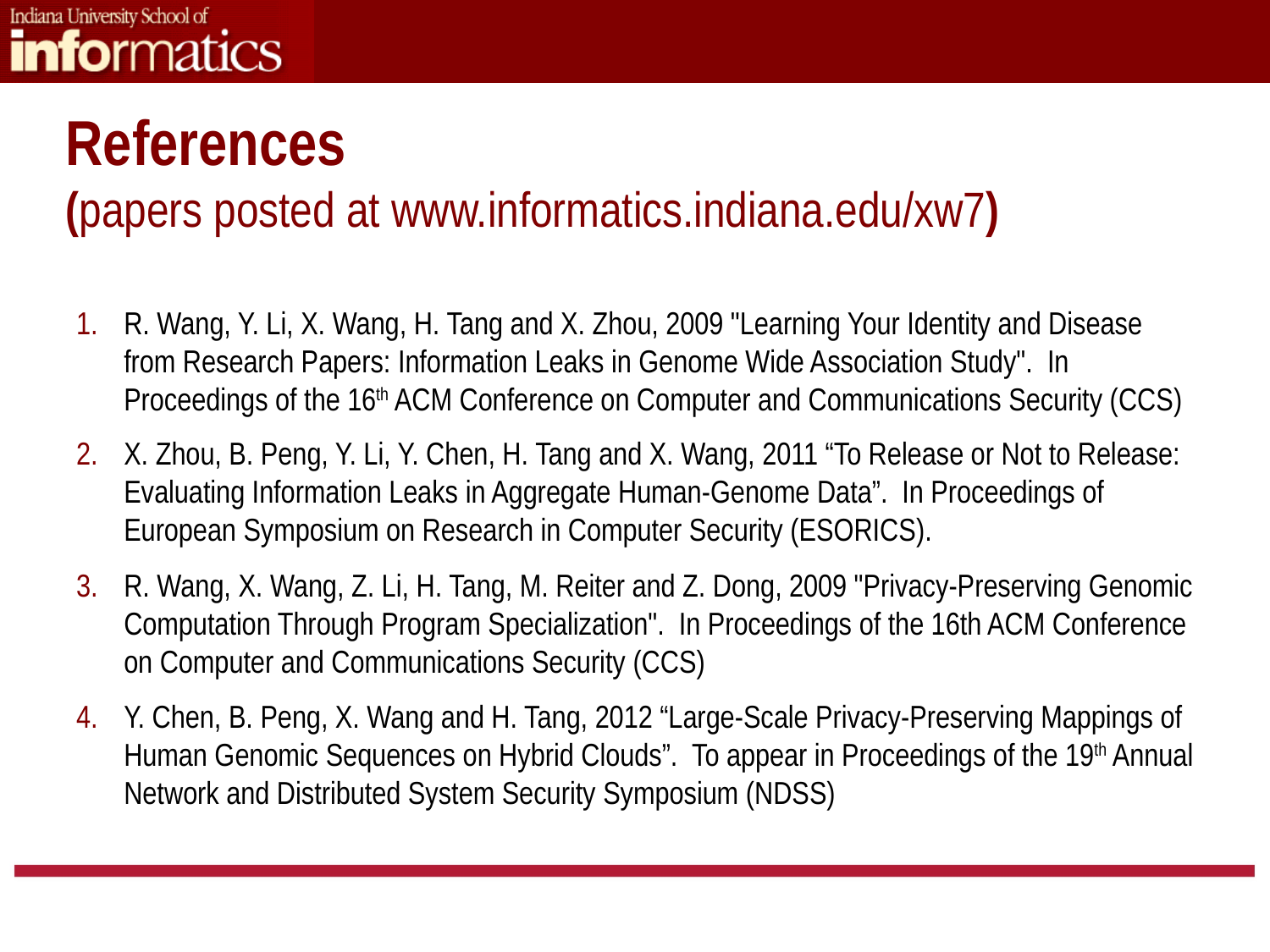

# References (papers posted at www.informatics.indiana.edu/xw7)
R. Wang, Y. Li, X. Wang, H. Tang and X. Zhou, 2009 "Learning Your Identity and Disease from Research Papers: Information Leaks in Genome Wide Association Study".  In Proceedings of the 16th ACM Conference on Computer and Communications Security (CCS)
X. Zhou, B. Peng, Y. Li, Y. Chen, H. Tang and X. Wang, 2011 “To Release or Not to Release: Evaluating Information Leaks in Aggregate Human-Genome Data”.  In Proceedings of European Symposium on Research in Computer Security (ESORICS).
R. Wang, X. Wang, Z. Li, H. Tang, M. Reiter and Z. Dong, 2009 "Privacy-Preserving Genomic Computation Through Program Specialization".  In Proceedings of the 16th ACM Conference on Computer and Communications Security (CCS)
Y. Chen, B. Peng, X. Wang and H. Tang, 2012 “Large-Scale Privacy-Preserving Mappings of Human Genomic Sequences on Hybrid Clouds”.  To appear in Proceedings of the 19th Annual Network and Distributed System Security Symposium (NDSS)